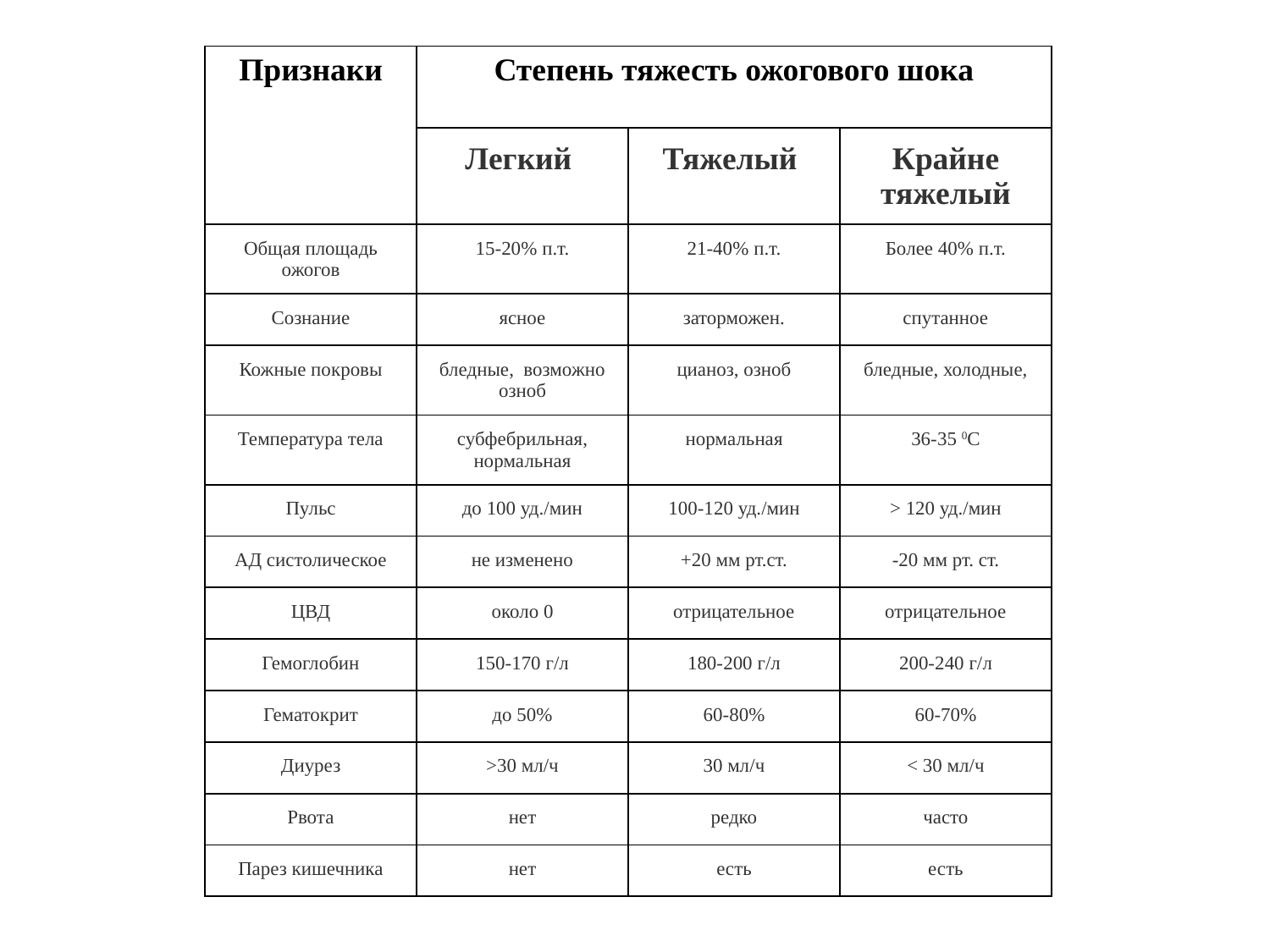

| Признаки | Степень тяжесть ожогового шока |  |  |
| --- | --- | --- | --- |
|  | Легкий | Тяжелый | Крайне тяжелый |
| Общая площадь ожогов | 15-20% п.т. | 21-40% п.т. | Более 40% п.т. |
| Сознание | ясное | заторможен. | спутанное |
| Кожные покровы | бледные,  возможно озноб | цианоз, озноб | бледные, холодные, |
| Температура тела | субфебрильная, нормальная | нормальная | 36-35 0С |
| Пульс | до 100 уд./мин | 100-120 уд./мин | > 120 уд./мин |
| АД систолическое | не изменено | +20 мм рт.ст. | -20 мм рт. ст. |
| ЦВД | около 0 | отрицательное | отрицательное |
| Гемоглобин | 150-170 г/л | 180-200 г/л | 200-240 г/л |
| Гематокрит | до 50% | 60-80% | 60-70% |
| Диурез | >30 мл/ч | 30 мл/ч | < 30 мл/ч |
| Рвота | нет | редко | часто |
| Парез кишечника | нет | есть | есть |